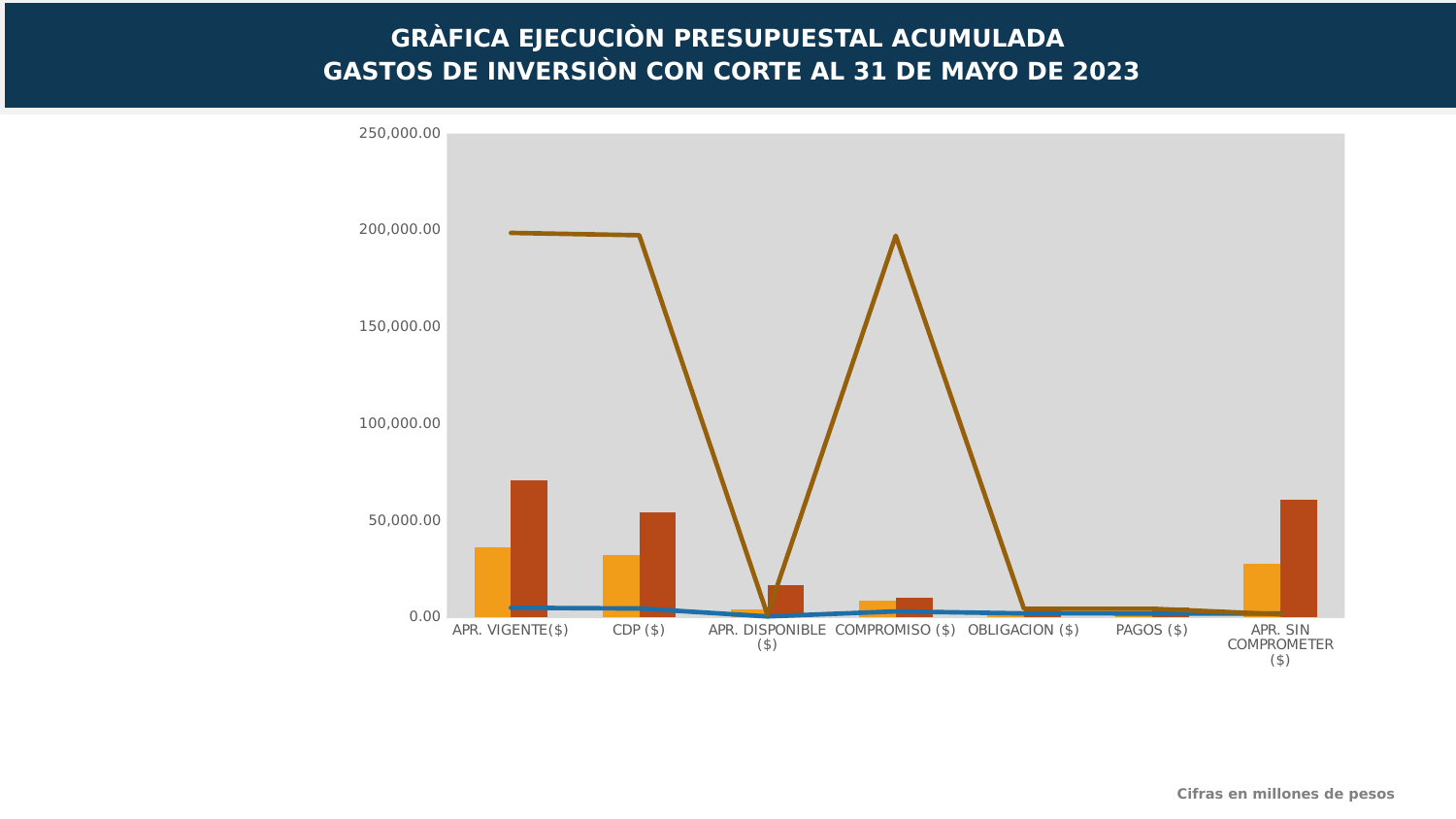

GRÀFICA EJECUCIÒN PRESUPUESTAL ACUMULADA
GASTOS DE INVERSIÒN CON CORTE AL 31 DE MAYO DE 2023

### Chart

| Category | VICEMINISTERIO DE COMERCIO EXTERIOR  | VICEMINISTERIO DE DESARROLLO EMPRESARIAL | SECRETARIA GENERAL | VICEMINISTERIO DE TURISMO |
|---|---|---|---|---|
| APR. VIGENTE($) | 36131.8 | 70811.219553 | 4800.0 | 198587.21098 |
| CDP ($) | 32295.602130310002 | 54101.915338830004 | 4460.985434 | 197376.29136841 |
| APR. DISPONIBLE ($) | 3836.1978696899996 | 16709.30421417 | 339.014566 | 1210.91961159 |
| COMPROMISO ($) | 8499.14745457 | 10033.67645418 | 2938.38923444 | 197154.58636682 |
| OBLIGACION ($) | 2439.10644728 | 5140.4465921599985 | 1901.87899811 | 4322.539774149999 |
| PAGOS ($) | 2282.656029 | 4970.1883981599985 | 1869.5134961100002 | 4306.43977415 |
| APR. SIN COMPROMETER ($) | 27632.65254543 | 60777.54309882 | 1861.61076556 | 1432.6246131799926 |
Cifras en millones de pesos